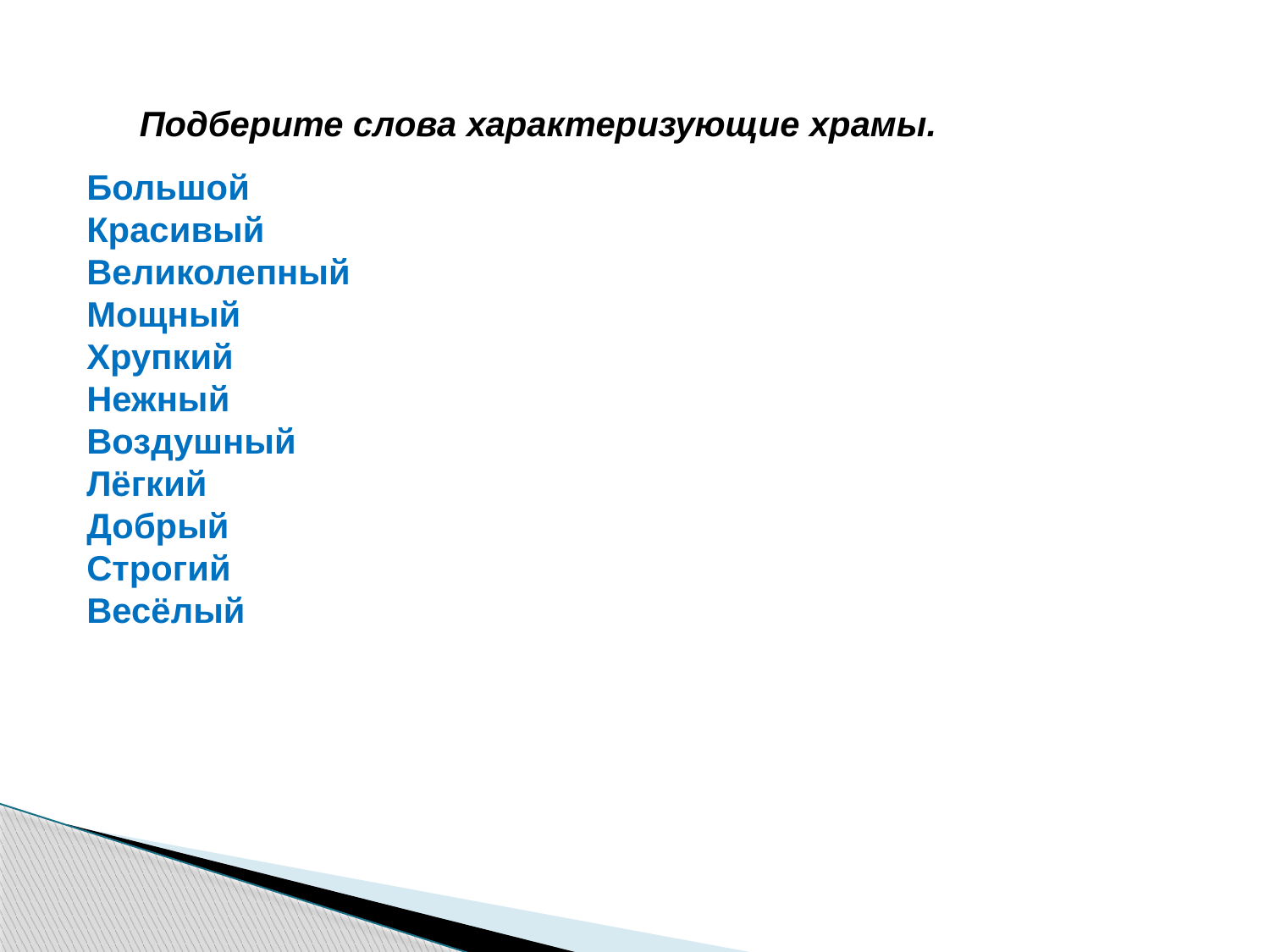

Подберите слова характеризующие храмы.
Большой
Красивый
Великолепный
Мощный
Хрупкий
Нежный
Воздушный
Лёгкий
Добрый
Строгий
Весёлый